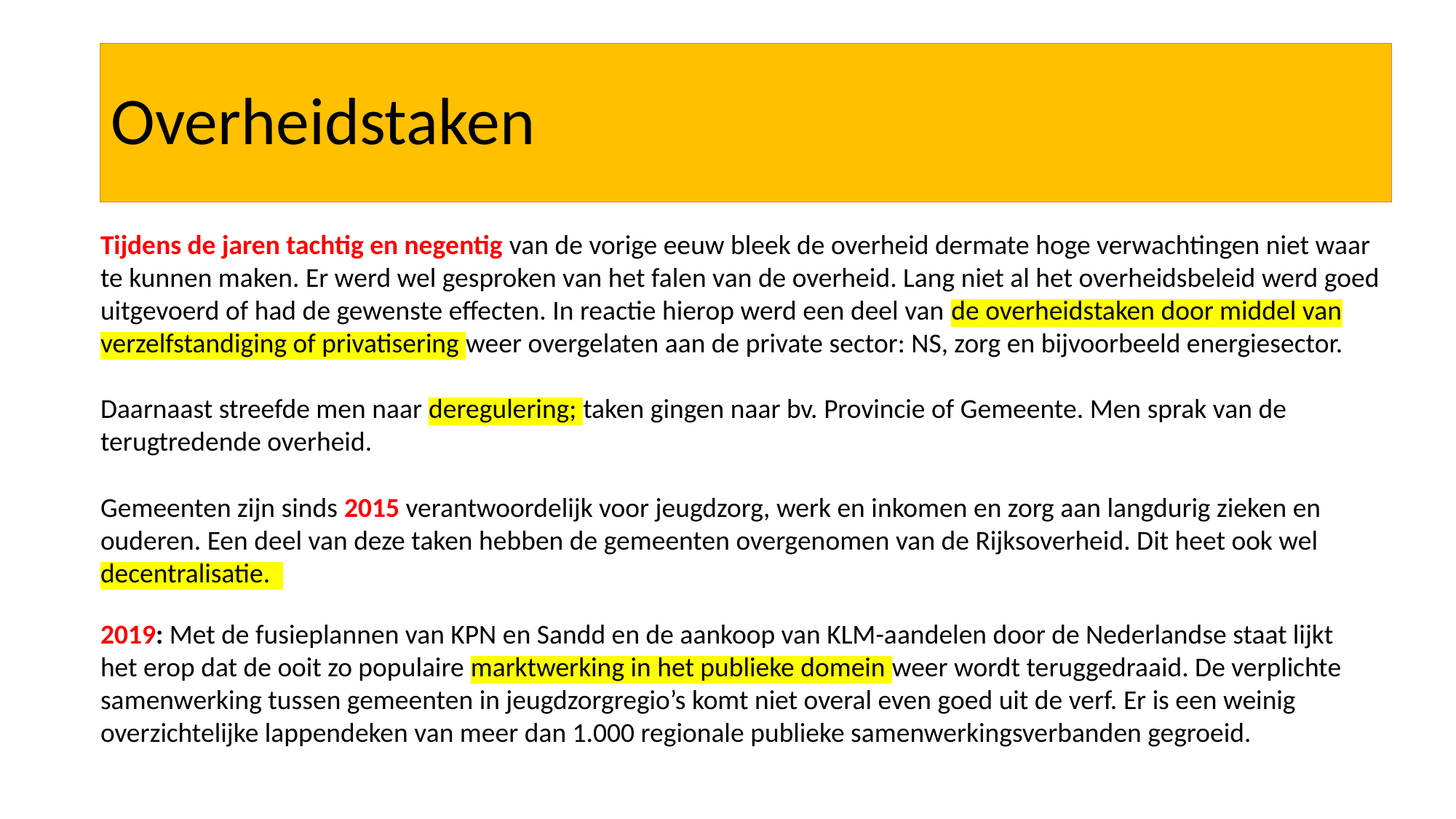

# Overheidstaken
Tijdens de jaren tachtig en negentig van de vorige eeuw bleek de overheid dermate hoge verwachtingen niet waar te kunnen maken. Er werd wel gesproken van het falen van de overheid. Lang niet al het overheidsbeleid werd goed uitgevoerd of had de gewenste effecten. In reactie hierop werd een deel van de overheidstaken door middel van verzelfstandiging of privatisering weer overgelaten aan de private sector: NS, zorg en bijvoorbeeld energiesector.

Daarnaast streefde men naar deregulering; taken gingen naar bv. Provincie of Gemeente. Men sprak van de terugtredende overheid.
Gemeenten zijn sinds 2015 verantwoordelijk voor jeugdzorg, werk en inkomen en zorg aan langdurig zieken en ouderen. Een deel van deze taken hebben de gemeenten overgenomen van de Rijksoverheid. Dit heet ook wel decentralisatie.
2019: Met de fusieplannen van KPN en Sandd en de aankoop van KLM-aandelen door de Nederlandse staat lijkt het erop dat de ooit zo populaire marktwerking in het publieke domein weer wordt teruggedraaid. De verplichte samenwerking tussen gemeenten in jeugdzorgregio’s komt niet overal even goed uit de verf. Er is een weinig overzichtelijke lappendeken van meer dan 1.000 regionale publieke samenwerkingsverbanden gegroeid.